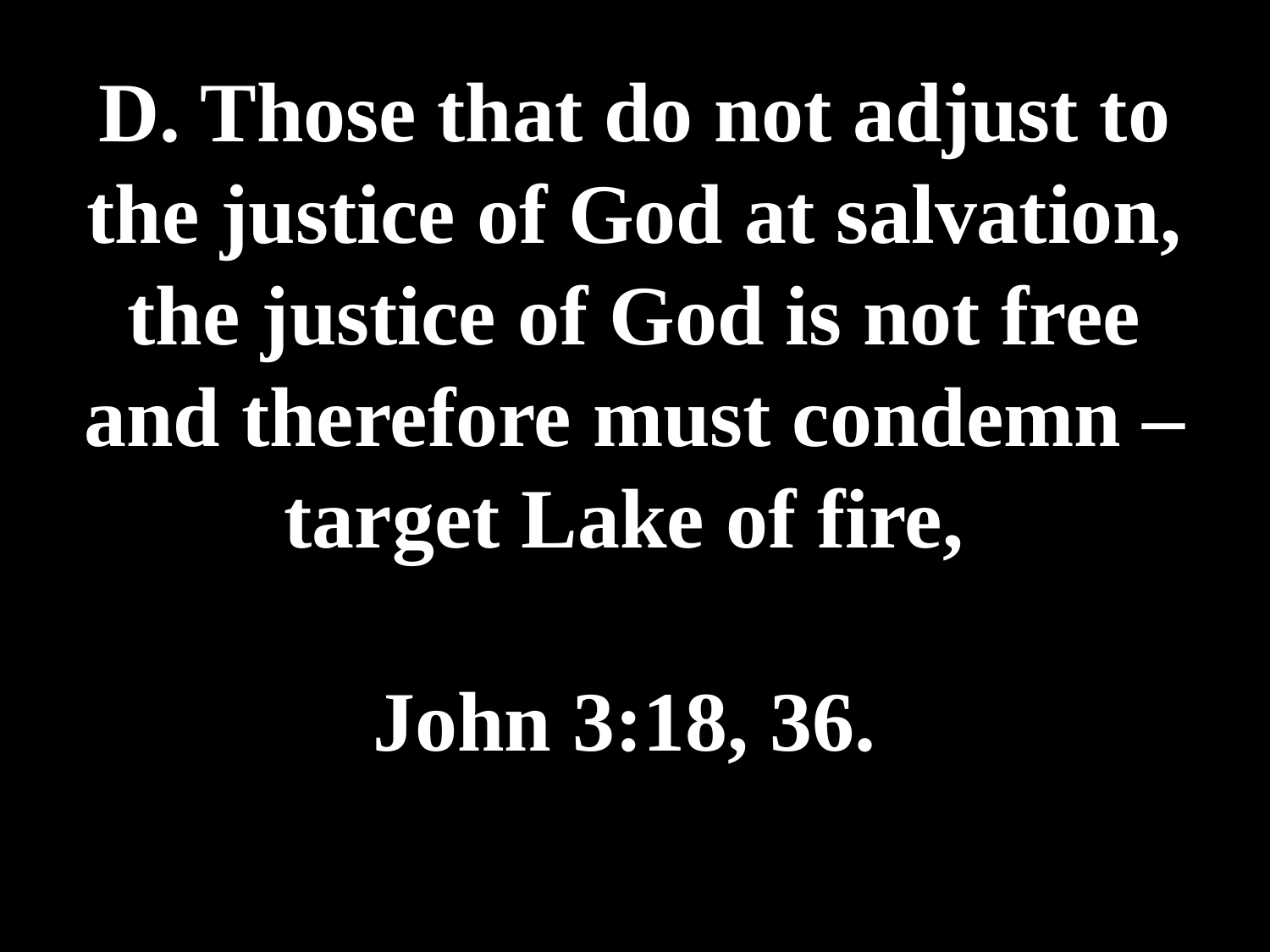

# D. Those that do not adjust to the justice of God at salvation, the justice of God is not free and therefore must condemn – target Lake of fire, John 3:18, 36.